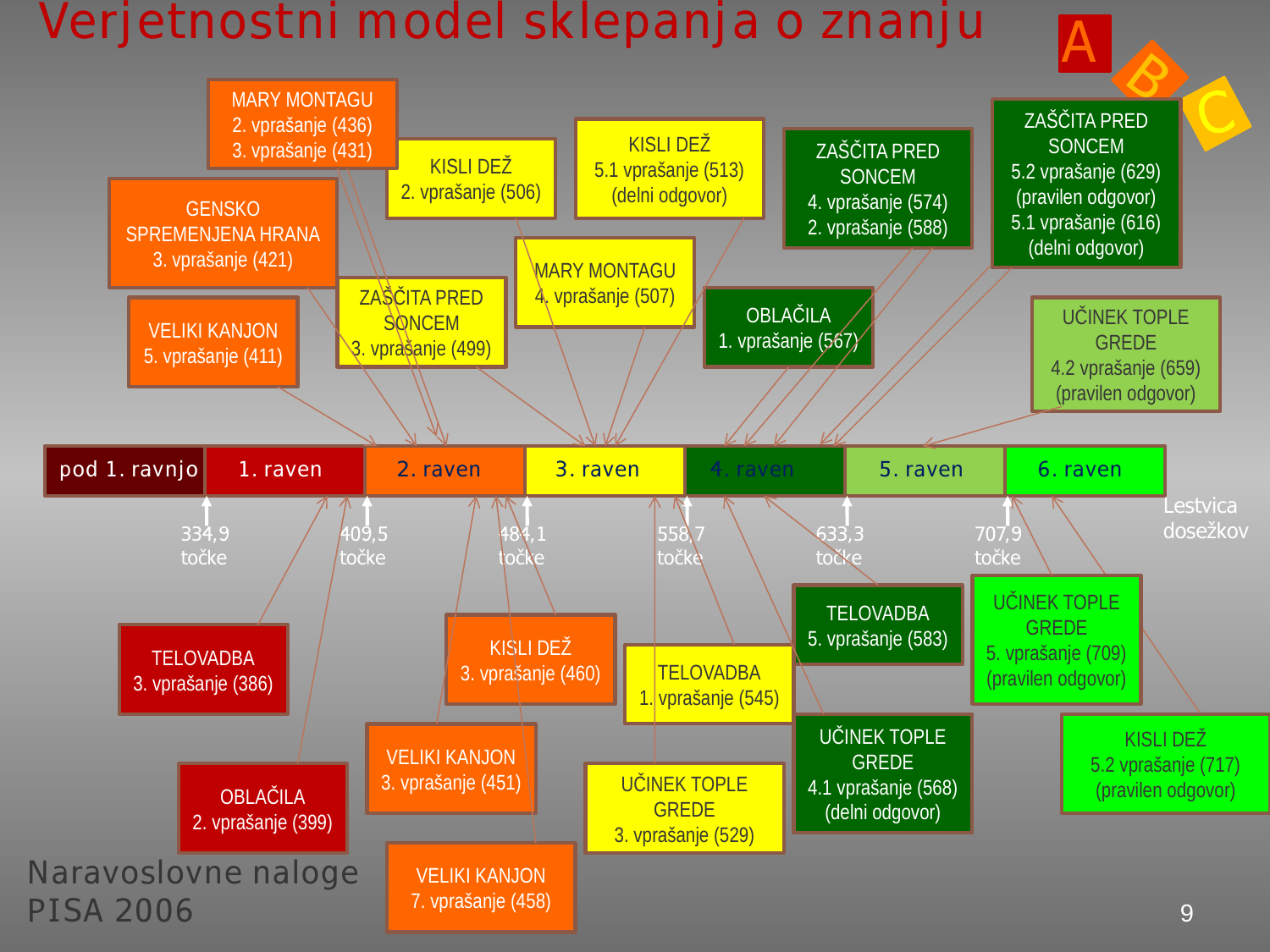

A

B

C

Verjetnostni model sklepanja o znanju
MARY MONTAGU
2. vprašanje (436)
3. vprašanje (431)
ZAŠČITA PRED SONCEM
5.2 vprašanje (629)
(pravilen odgovor)
5.1 vprašanje (616)
(delni odgovor)
KISLI DEŽ
5.1 vprašanje (513)
(delni odgovor)
ZAŠČITA PRED SONCEM
4. vprašanje (574)
2. vprašanje (588)
KISLI DEŽ
2. vprašanje (506)
GENSKO SPREMENJENA HRANA
3. vprašanje (421)
MARY MONTAGU
4. vprašanje (507)
ZAŠČITA PRED SONCEM
3. vprašanje (499)
OBLAČILA
1. vprašanje (567)
VELIKI KANJON
5. vprašanje (411)
UČINEK TOPLE GREDE
4.2 vprašanje (659)
(pravilen odgovor)

pod 1. ravnjo
1. raven
2. raven
3. raven
 4. raven
 5. raven
 6. raven
Lestvica dosežkov
334,9 točke
409,5 točke
484,1 točke
558,7 točke
633,3 točke
707,9 točke
UČINEK TOPLE GREDE
5. vprašanje (709)
(pravilen odgovor)
TELOVADBA
5. vprašanje (583)
KISLI DEŽ
3. vprašanje (460)
TELOVADBA
3. vprašanje (386)
TELOVADBA
1. vprašanje (545)
UČINEK TOPLE GREDE
4.1 vprašanje (568)
(delni odgovor)
KISLI DEŽ
5.2 vprašanje (717)
(pravilen odgovor)
VELIKI KANJON
3. vprašanje (451)
OBLAČILA
2. vprašanje (399)
UČINEK TOPLE GREDE
3. vprašanje (529)
VELIKI KANJON
7. vprašanje (458)
Naravoslovne naloge PISA 2006
9